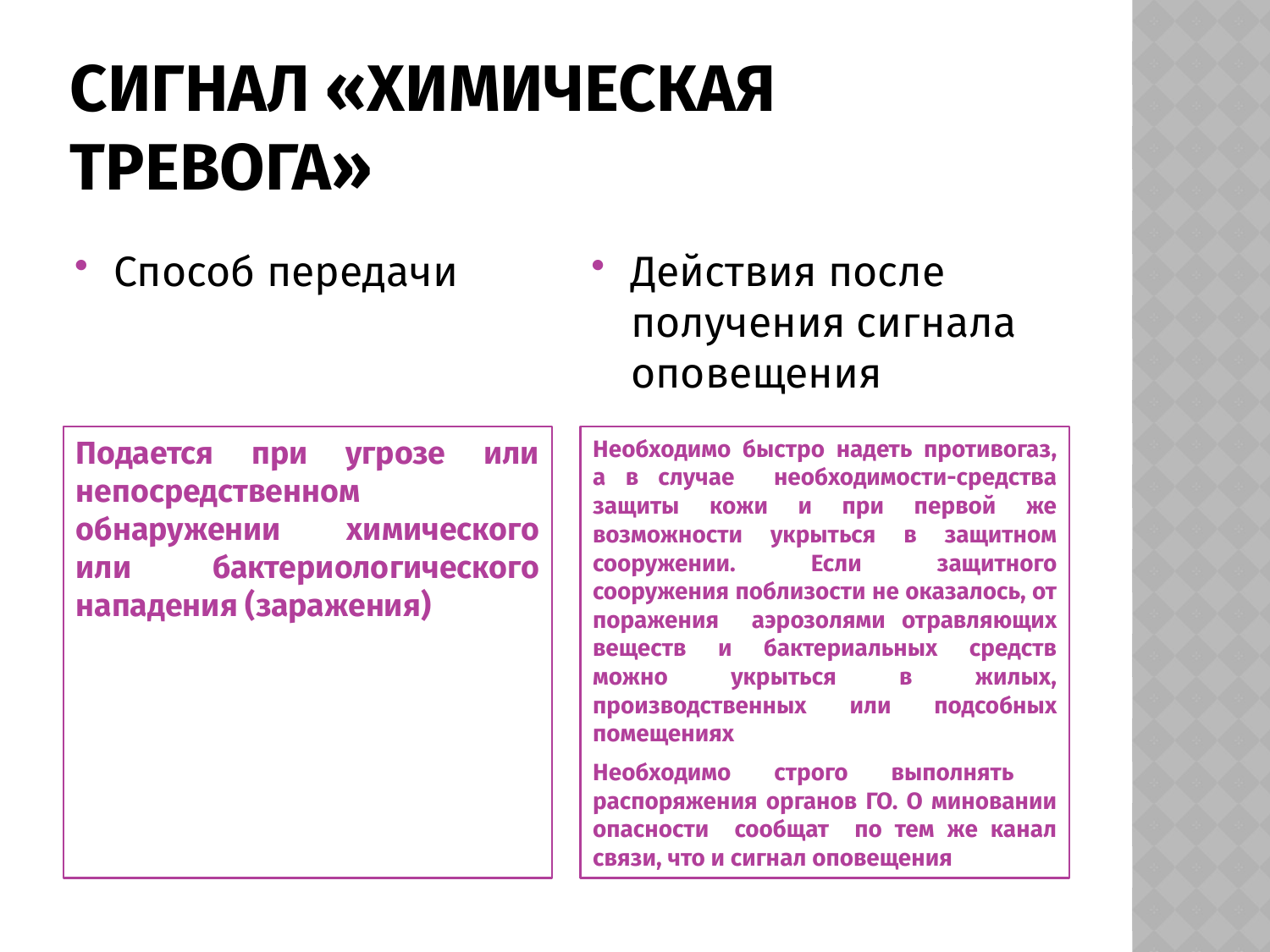

# Сигнал «химическая тревога»
Способ передачи

Действия после получения сигнала оповещения

Подается при угрозе или непосредственном обнаружении химического или бактериологического нападения (заражения)
Необходимо быстро надеть противогаз, а в случае  необходимости-средства защиты кожи и при первой же возможности укрыться в защитном сооружении. Если защитного сооружения поблизости не оказалось, от поражения  аэрозолями отравляющих веществ и бактериальных средств можно укрыться в жилых, производственных или подсобных помещениях
Необходимо строго выполнять  распоряжения органов ГО. О миновании опасности  сообщат  по тем же канал связи, что и сигнал оповещения